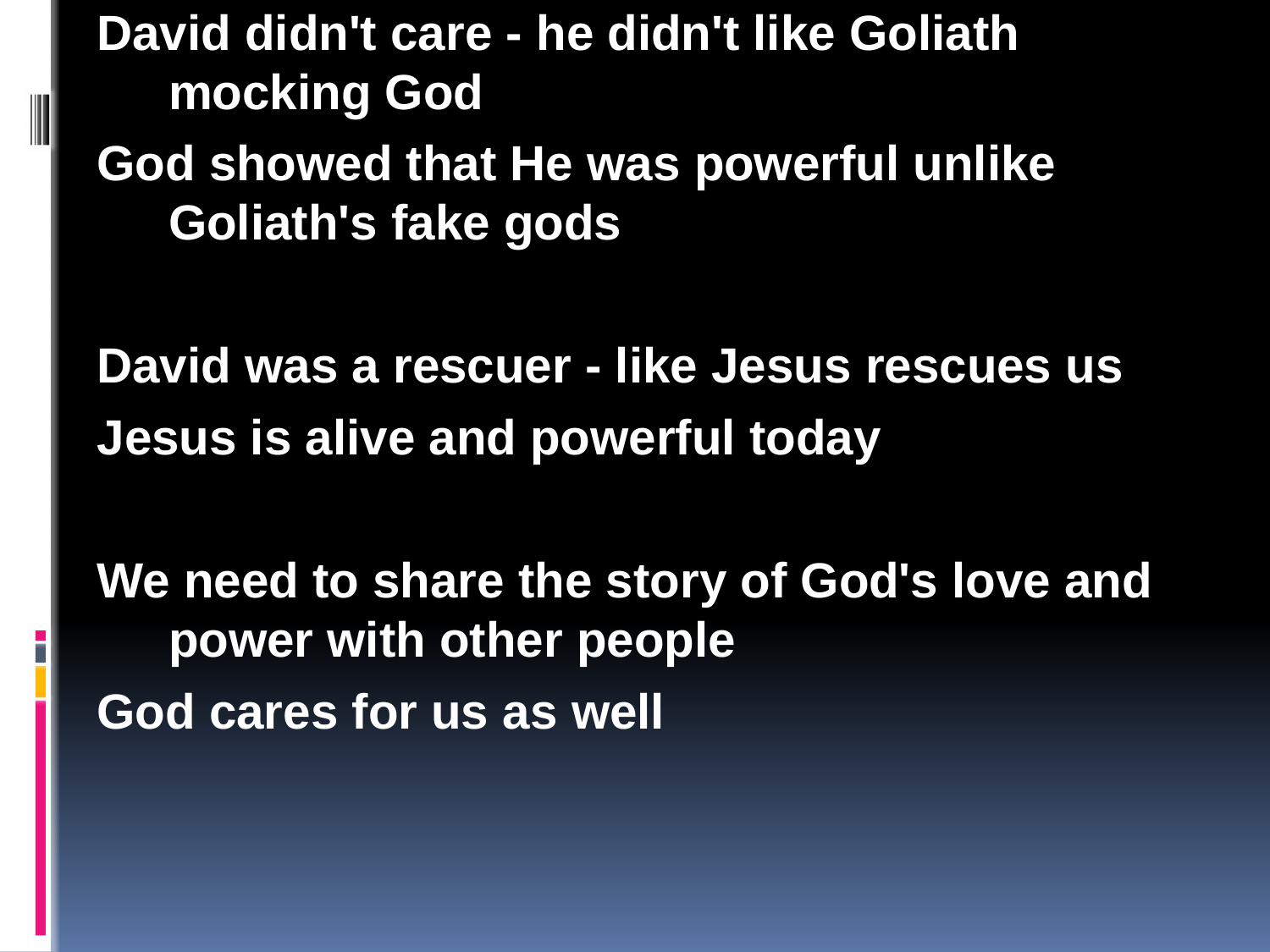

David and Goliath
God wants His name to be praised throughout the world

The Israelites had wanted a great king
Saul the king was tall and a good fighter, but didn't want to fight Goliath
God had chosen David to be the next king because he loved God, not because he was the strongest
Goliath was bigger and stronger than everyone
David didn't care - he didn't like Goliath mocking God
God showed that He was powerful unlike Goliath's fake gods

David was a rescuer - like Jesus rescues us
Jesus is alive and powerful today

We need to share the story of God's love and power with other people
God cares for us as well